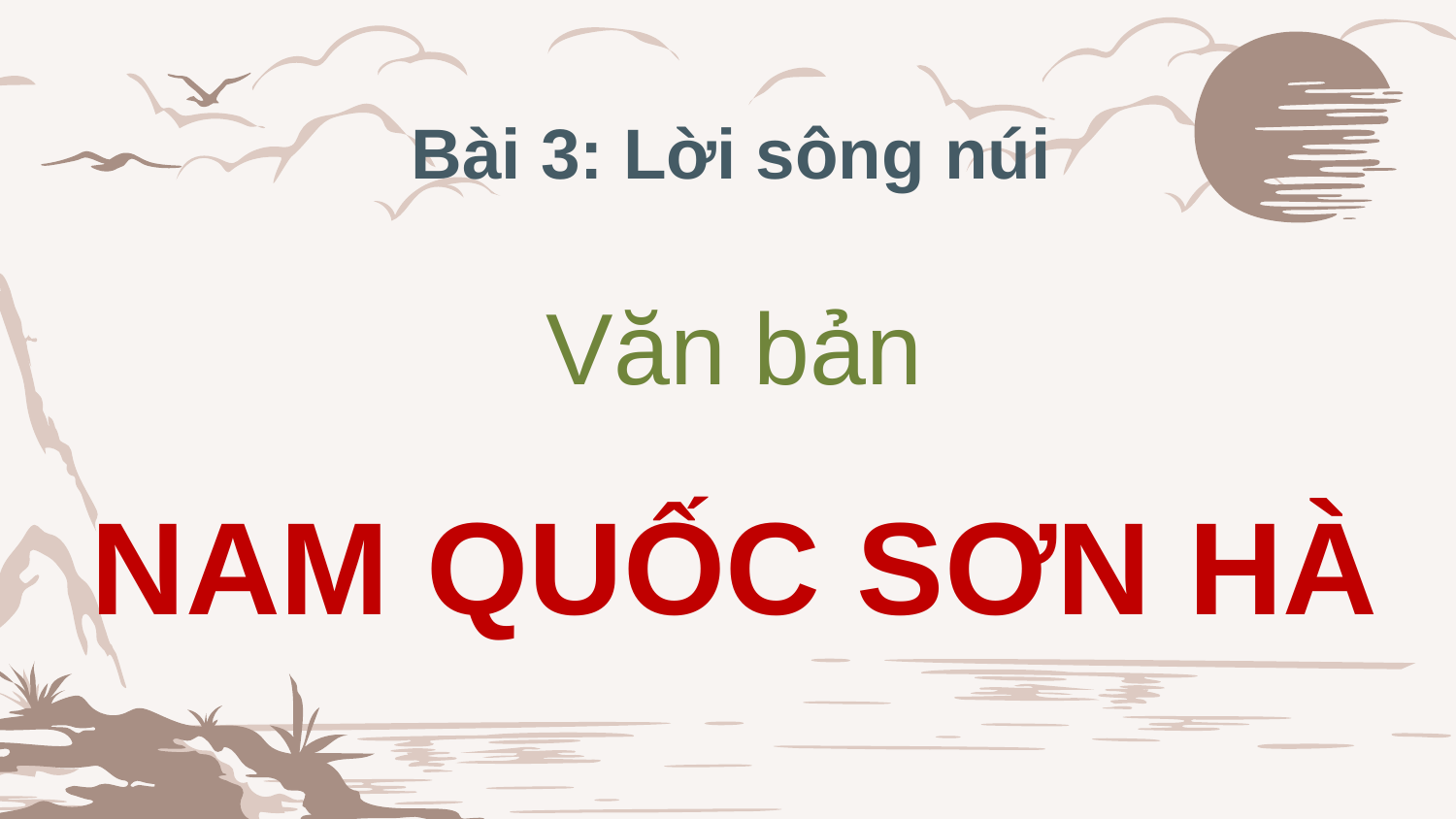

Bài 3: Lời sông núi

Văn bản
NAM QUỐC SƠN HÀ